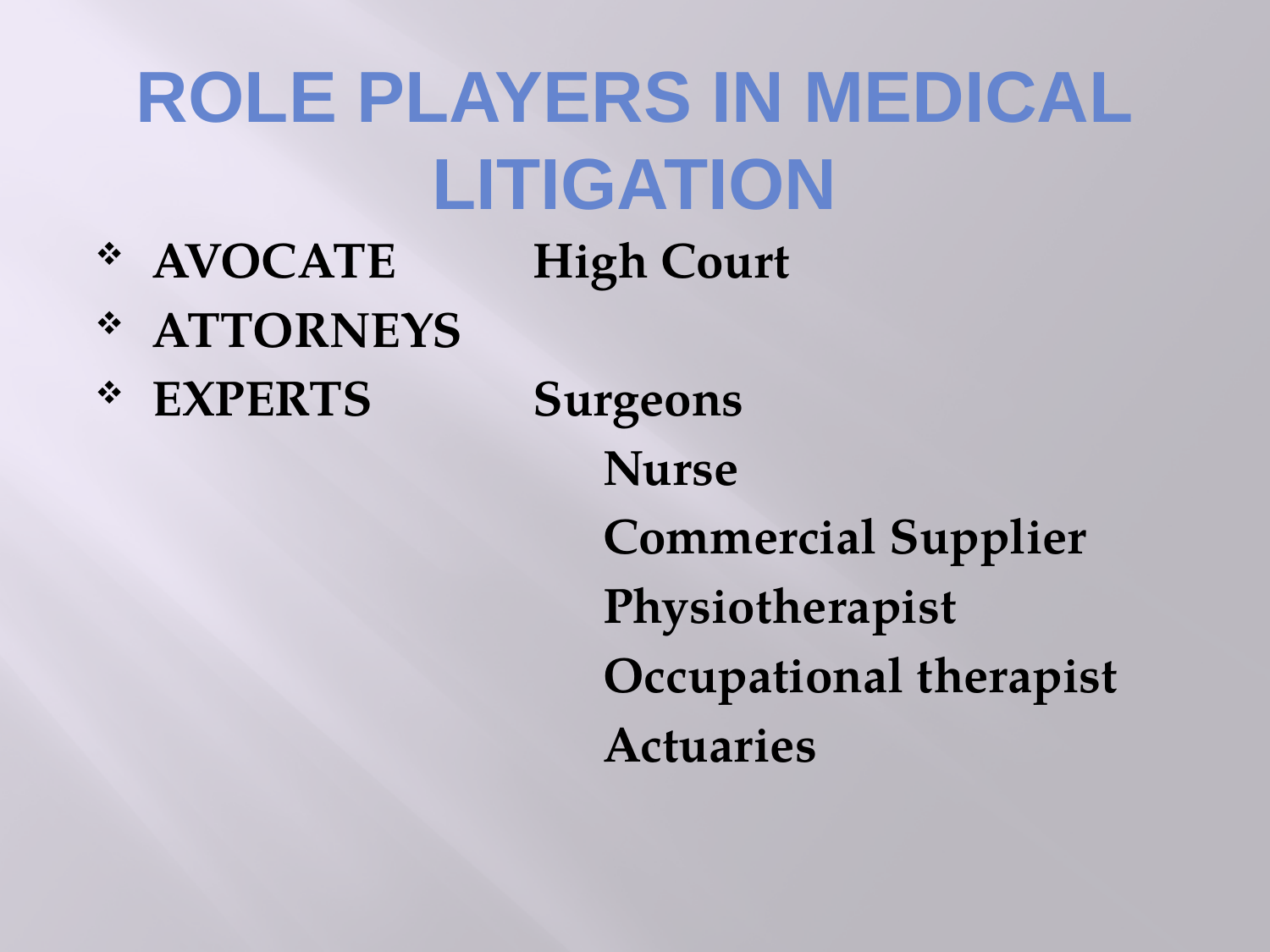

# ROLE PLAYERS IN MEDICAL LITIGATION
AVOCATE		High Court
ATTORNEYS
EXPERTS		Surgeons
			Nurse
			Commercial Supplier
			Physiotherapist
			Occupational therapist
			Actuaries